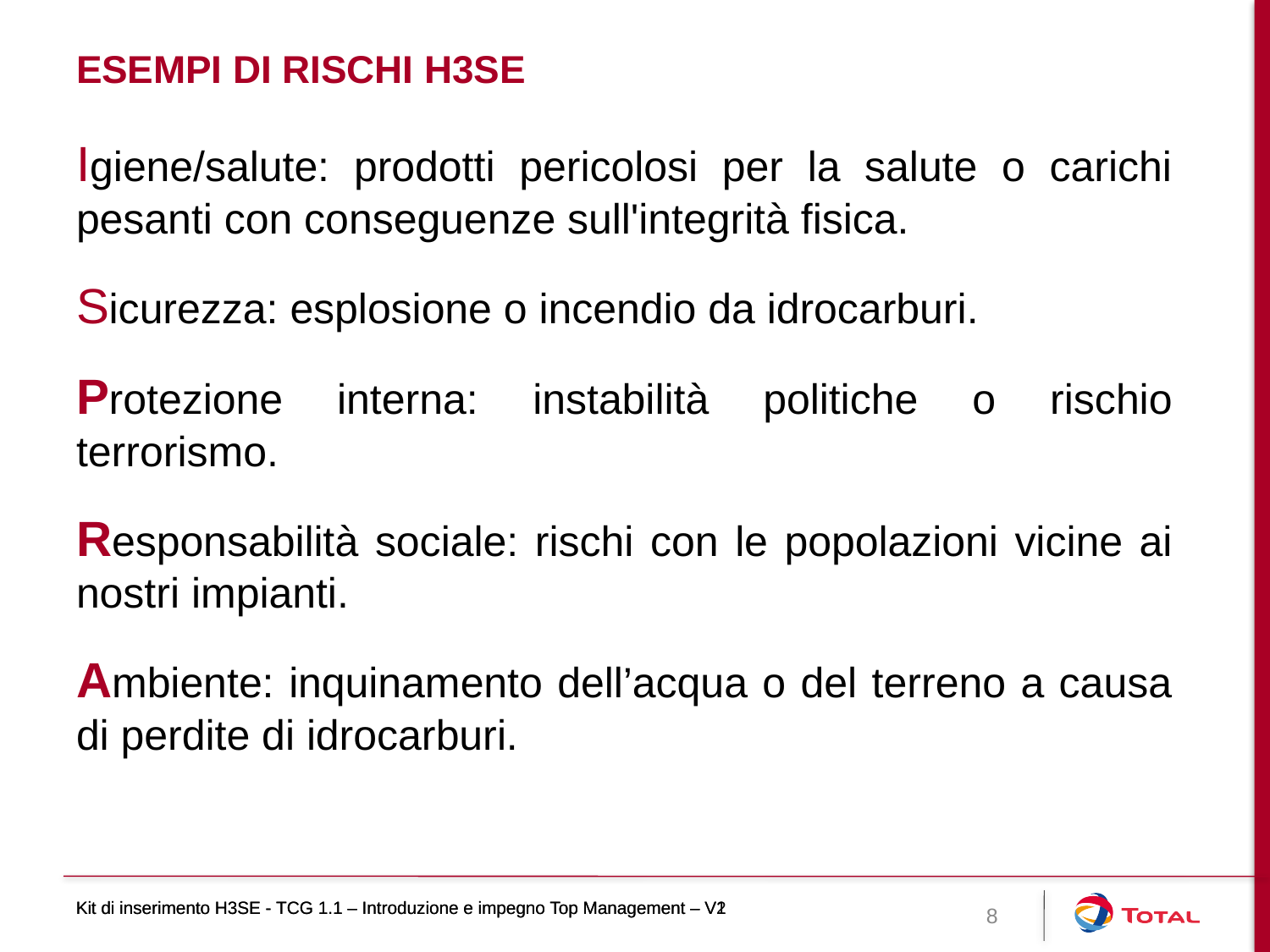

# Esempi di rischi H3SE
Igiene/salute: prodotti pericolosi per la salute o carichi pesanti con conseguenze sull'integrità fisica.
Sicurezza: esplosione o incendio da idrocarburi.
Protezione interna: instabilità politiche o rischio terrorismo.
Responsabilità sociale: rischi con le popolazioni vicine ai nostri impianti.
Ambiente: inquinamento dell’acqua o del terreno a causa di perdite di idrocarburi.
Kit di inserimento H3SE - TCG 1.1 – Introduzione e impegno Top Management – V1
Kit di inserimento H3SE - TCG 1.1 – Introduzione e impegno Top Management – V2
8